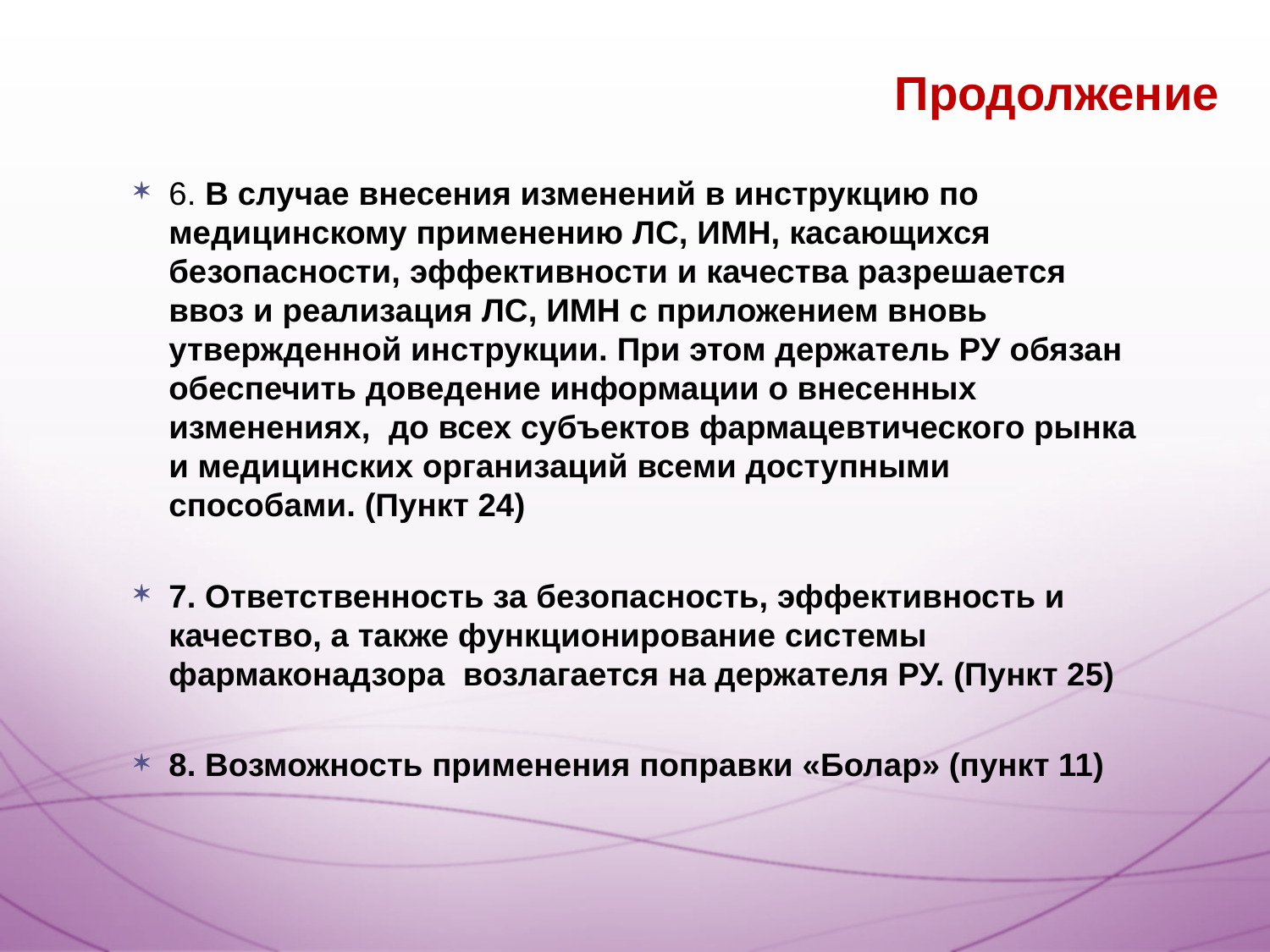

# Продолжение
6. В случае внесения изменений в инструкцию по медицинскому применению ЛС, ИМН, касающихся безопасности, эффективности и качества разрешается ввоз и реализация ЛС, ИМН с приложением вновь утвержденной инструкции. При этом держатель РУ обязан обеспечить доведение информации о внесенных изменениях,  до всех субъектов фармацевтического рынка и медицинских организаций всеми доступными способами. (Пункт 24)

7. Ответственность за безопасность, эффективность и качество, а также функционирование системы фармаконадзора  возлагается на держателя РУ. (Пункт 25)

8. Возможность применения поправки «Болар» (пункт 11)